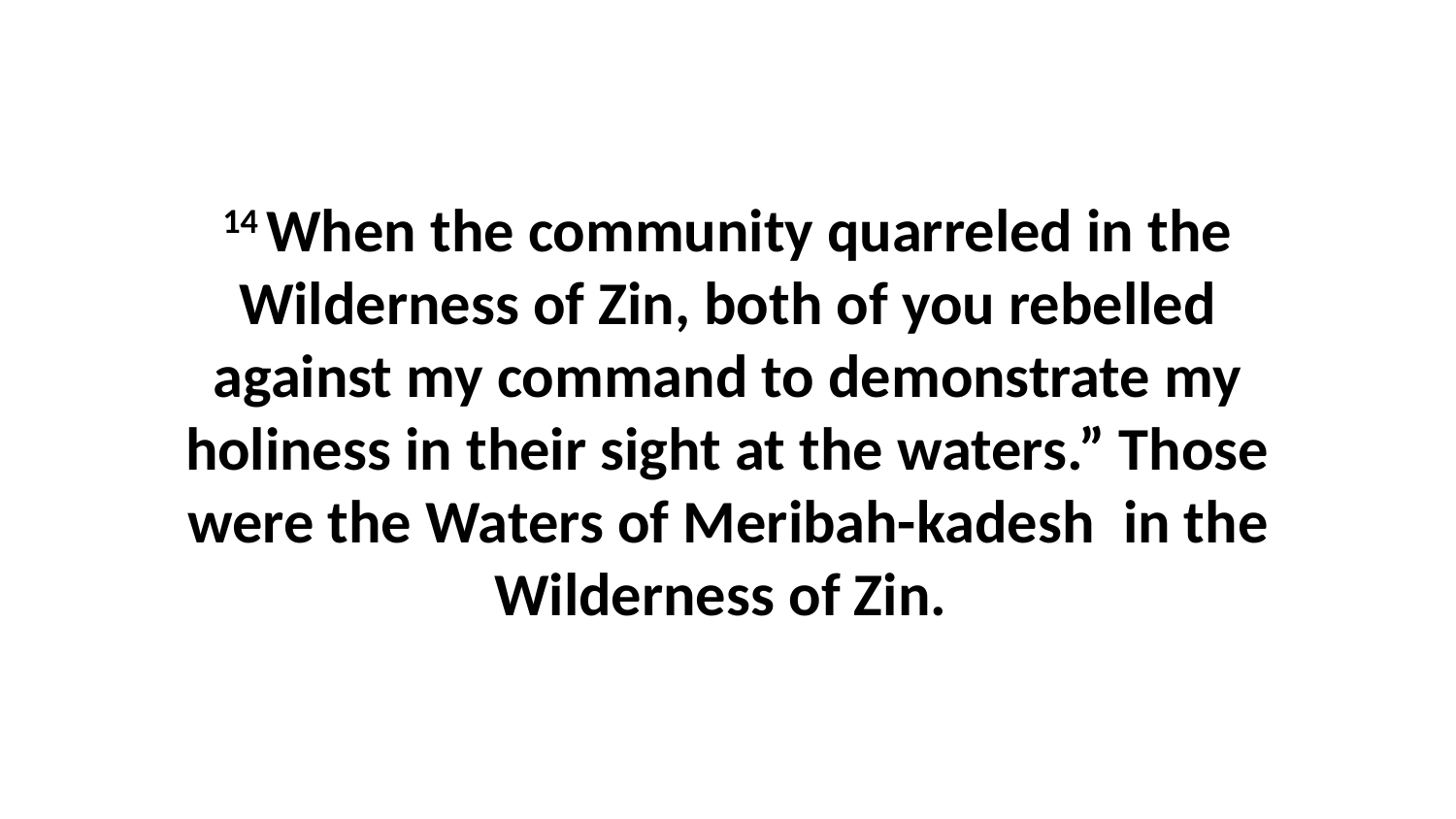

14 When the community quarreled in the Wilderness of Zin, both of you rebelled against my command to demonstrate my holiness in their sight at the waters.” Those were the Waters of Meribah-kadesh  in the Wilderness of Zin.